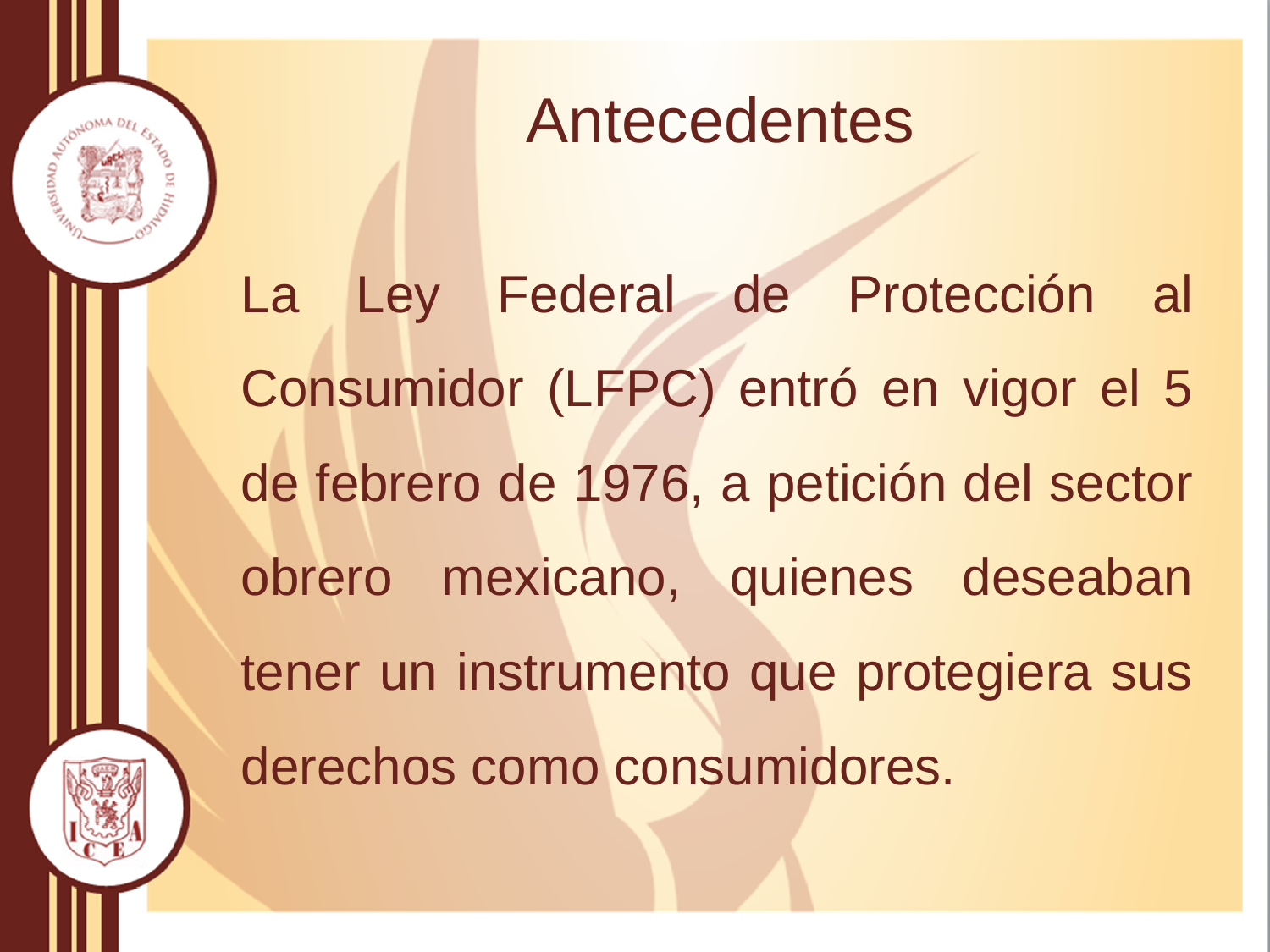

# Antecedentes
La Ley Federal de Protección al Consumidor (LFPC) entró en vigor el 5 de febrero de 1976, a petición del sector obrero mexicano, quienes deseaban tener un instrumento que protegiera sus derechos como consumidores.